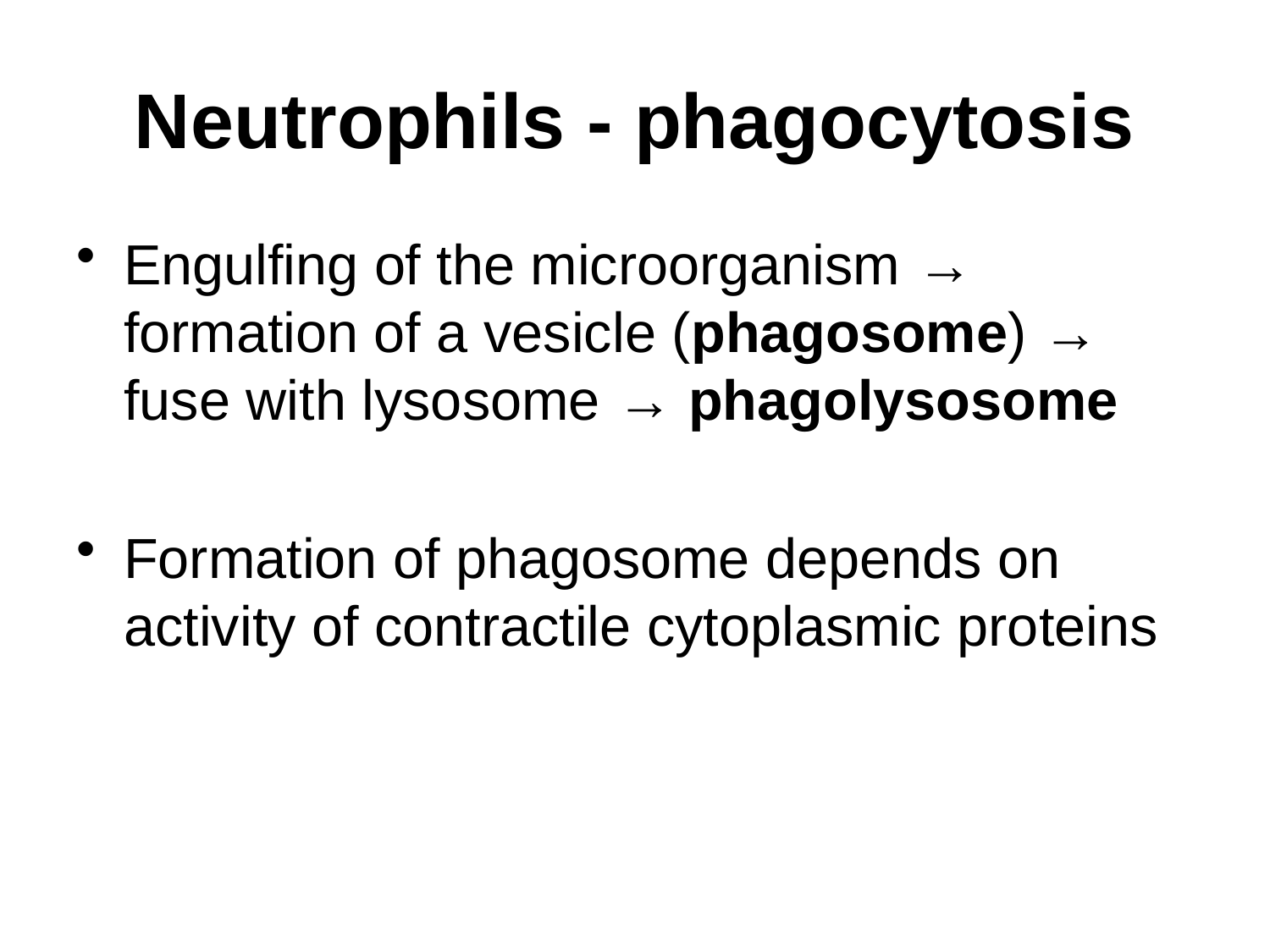

# Neutrophils - phagocytosis
Engulfing of the microorganism → formation of a vesicle (phagosome) → fuse with lysosome → phagolysosome

Formation of phagosome depends on activity of contractile cytoplasmic proteins